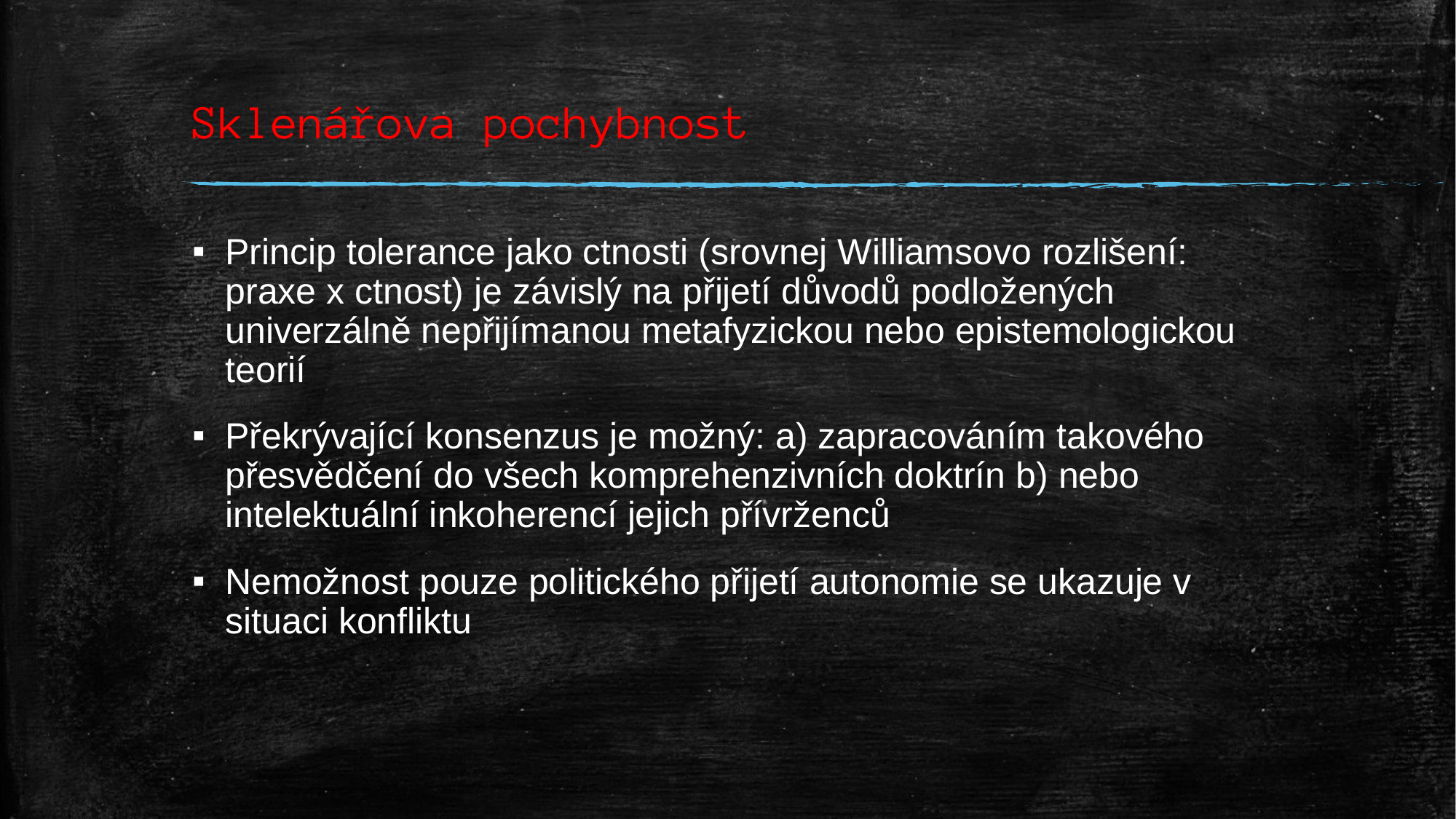

# Sklenářova pochybnost
Princip tolerance jako ctnosti (srovnej Williamsovo rozlišení: praxe x ctnost) je závislý na přijetí důvodů podložených univerzálně nepřijímanou metafyzickou nebo epistemologickou teorií
Překrývající konsenzus je možný: a) zapracováním takového přesvědčení do všech komprehenzivních doktrín b) nebo intelektuální inkoherencí jejich přívrženců
Nemožnost pouze politického přijetí autonomie se ukazuje v situaci konfliktu